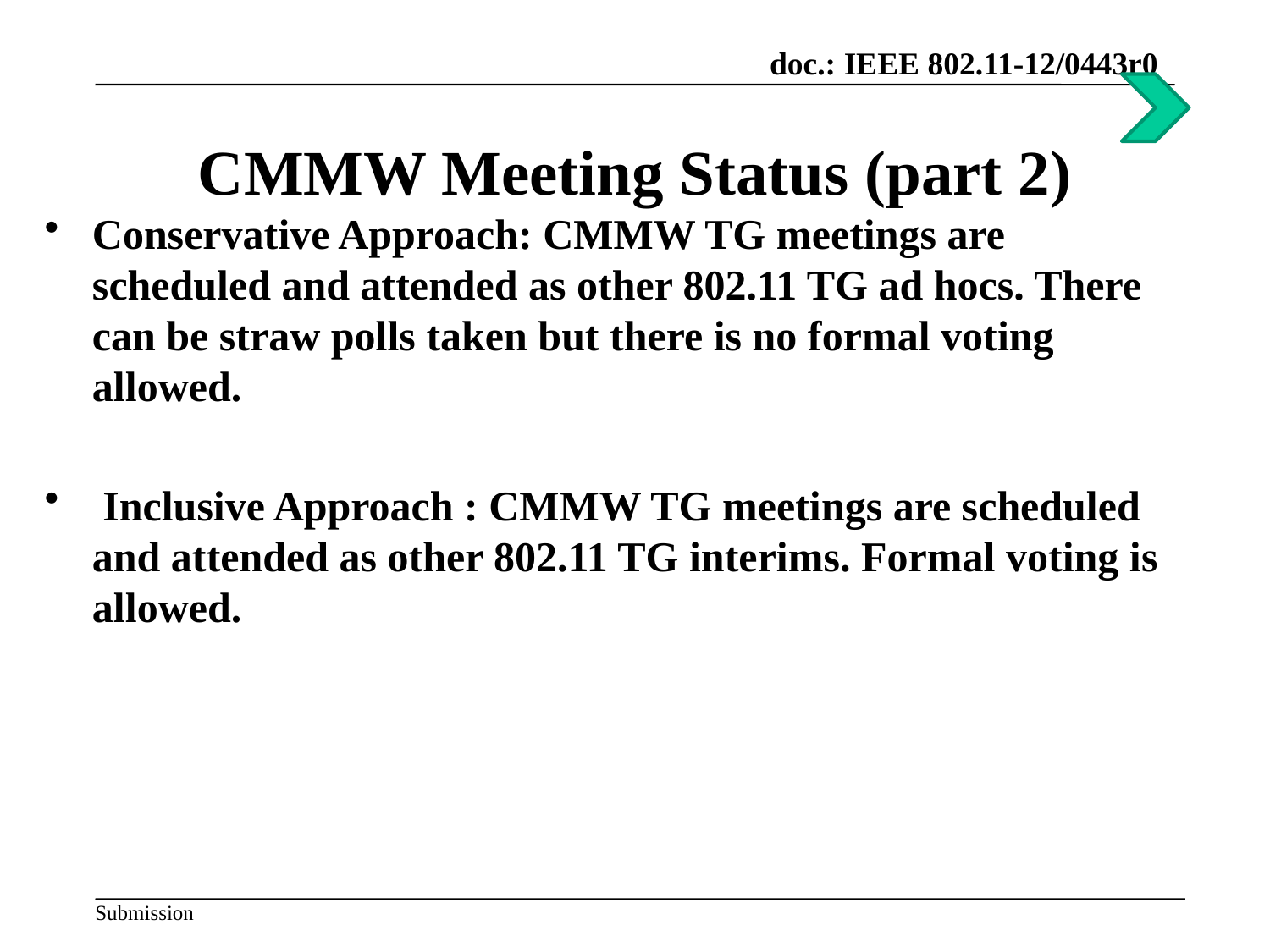

# CMMW Meeting Status (part 2)
Conservative Approach: CMMW TG meetings are scheduled and attended as other 802.11 TG ad hocs. There can be straw polls taken but there is no formal voting allowed.

 Inclusive Approach : CMMW TG meetings are scheduled and attended as other 802.11 TG interims. Formal voting is allowed.